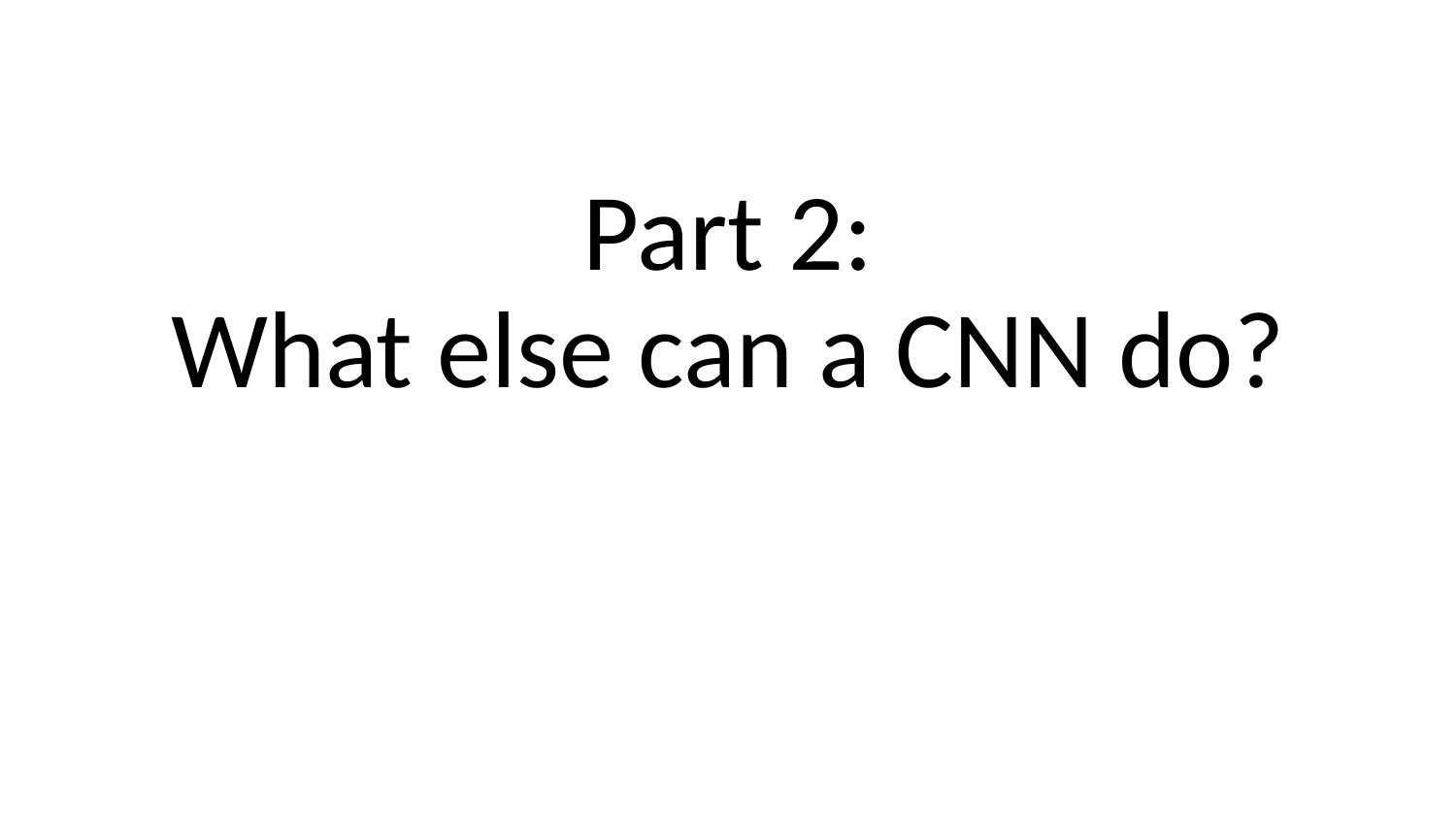

# Part 2: What else can a CNN do?